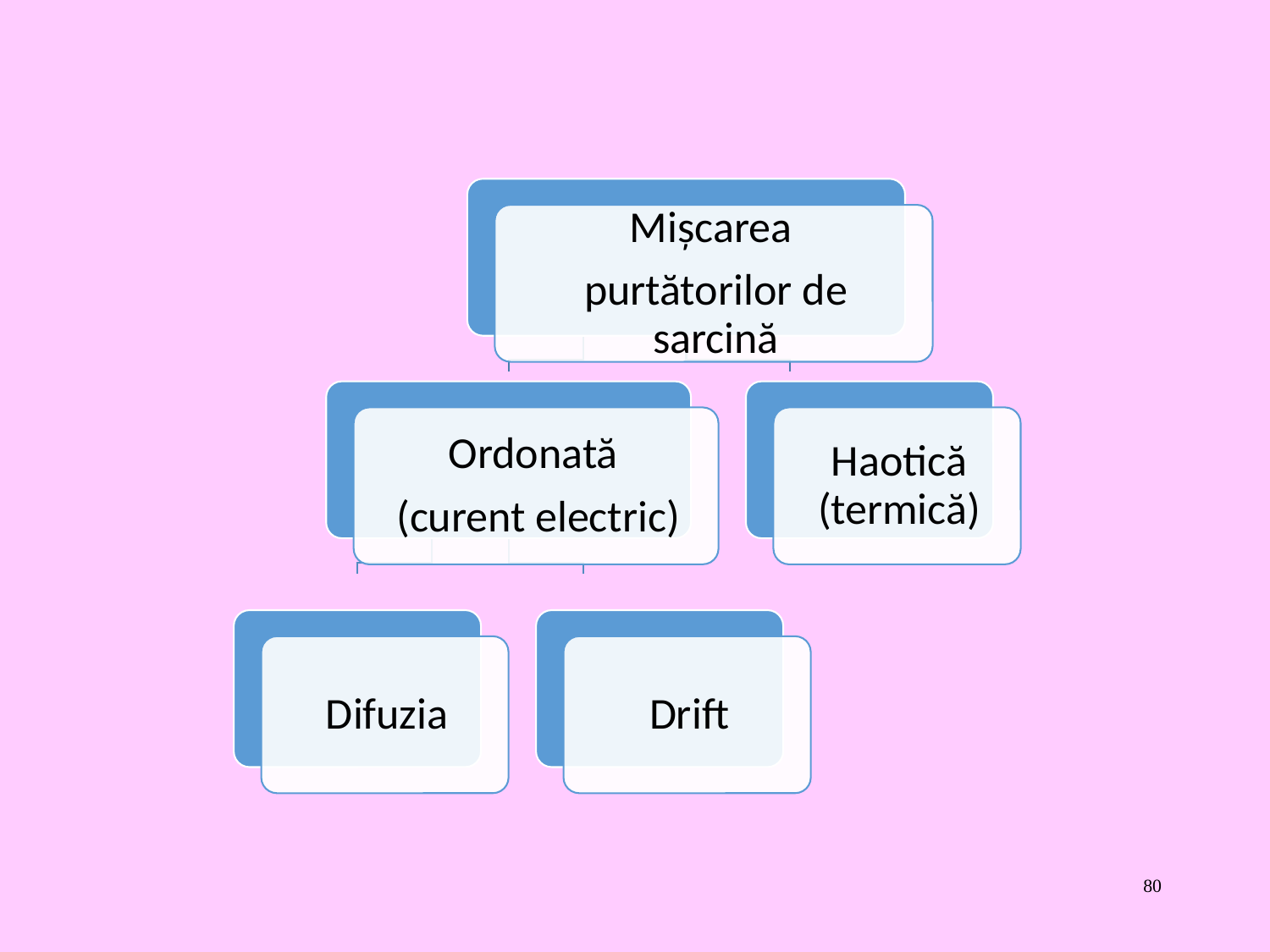

Mișcarea
purtătorilor de sarcină
Ordonată
(curent electric)
Difuzia
Drift
Haotică (termică)
80